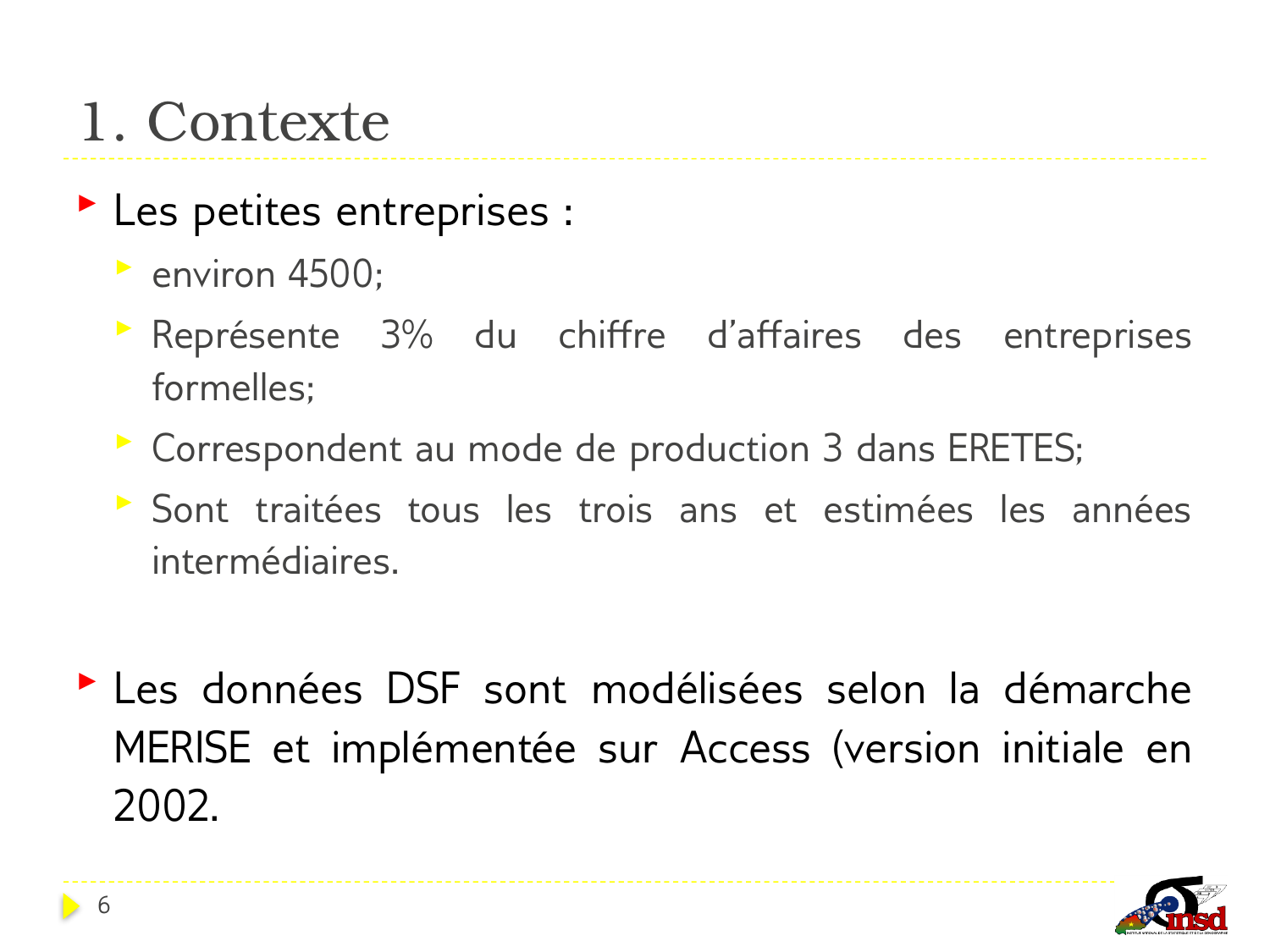

# 1. Contexte
Les petites entreprises :
environ 4500;
Représente 3% du chiffre d’affaires des entreprises formelles;
Correspondent au mode de production 3 dans ERETES;
Sont traitées tous les trois ans et estimées les années intermédiaires.

Les données DSF sont modélisées selon la démarche MERISE et implémentée sur Access (version initiale en 2002.

6